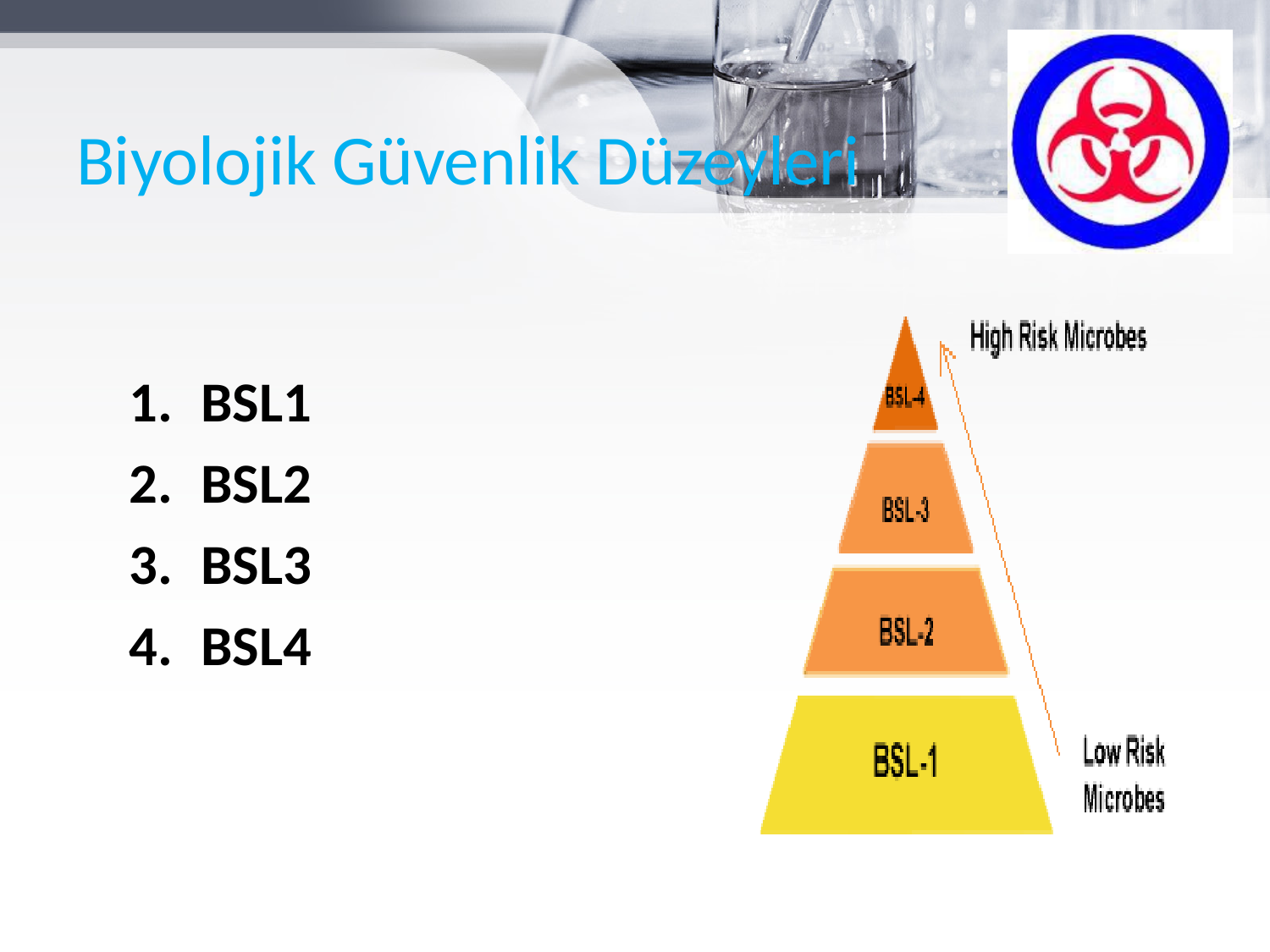

# Biyolojik Güvenlik Düzeyleri

BSL1
BSL2
BSL3
BSL4